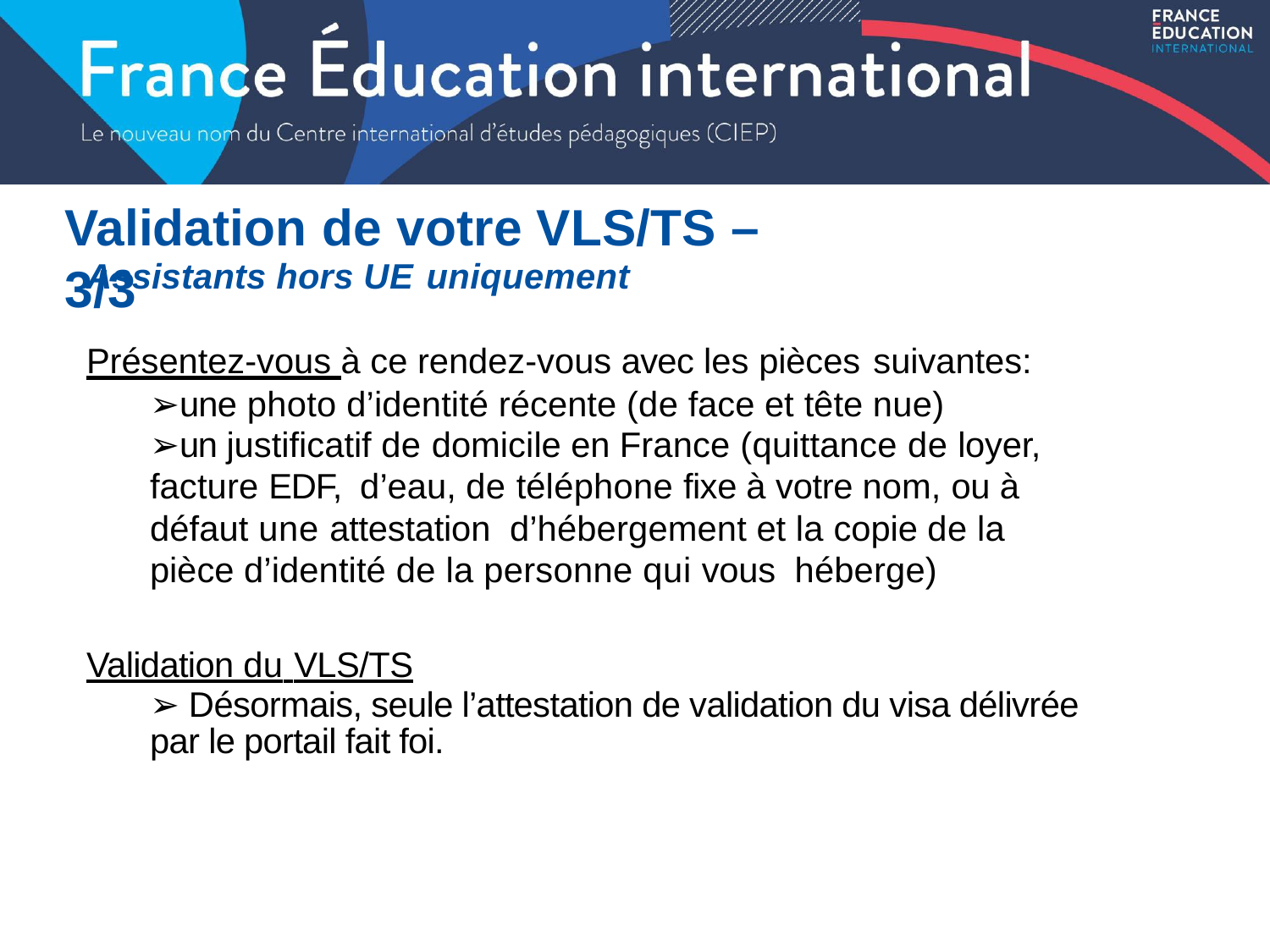

# Validation de votre VLS/TS – 3/3
Assistants hors UE uniquement

Présentez-vous à ce rendez-vous avec les pièces suivantes:
➢une photo d’identité récente (de face et tête nue)
➢un justificatif de domicile en France (quittance de loyer, facture EDF,  d’eau, de téléphone fixe à votre nom, ou à défaut une attestation  d’hébergement et la copie de la pièce d’identité de la personne qui vous  héberge)

Validation du VLS/TS
➢ Désormais, seule l’attestation de validation du visa délivrée par le portail fait foi.